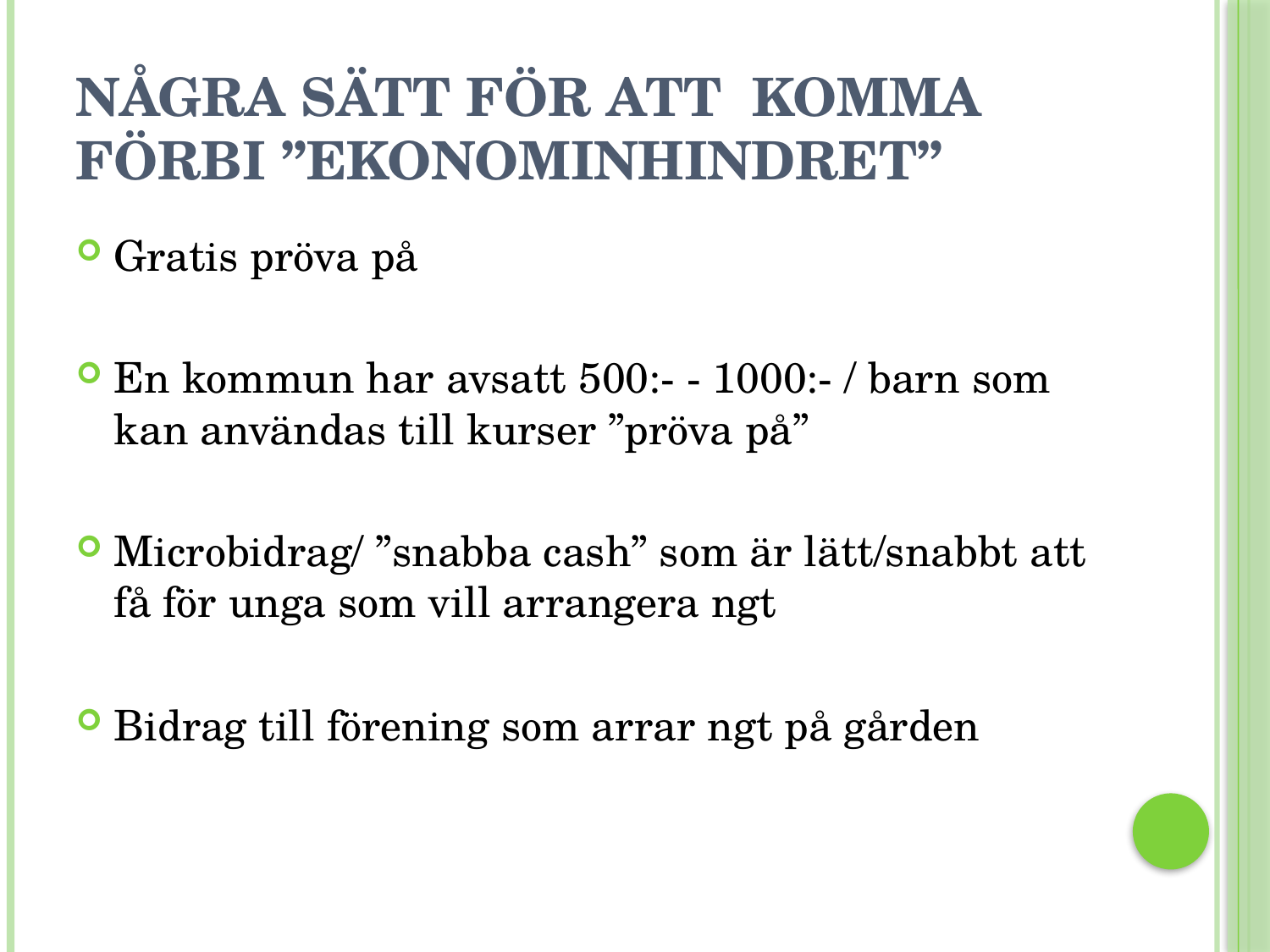

# Några sätt för att  komma förbi ”ekonominhindret”
Gratis pröva på

En kommun har avsatt 500:- - 1000:- / barn som kan användas till kurser ”pröva på”

Microbidrag/ ”snabba cash” som är lätt/snabbt att få för unga som vill arrangera ngt

Bidrag till förening som arrar ngt på gården